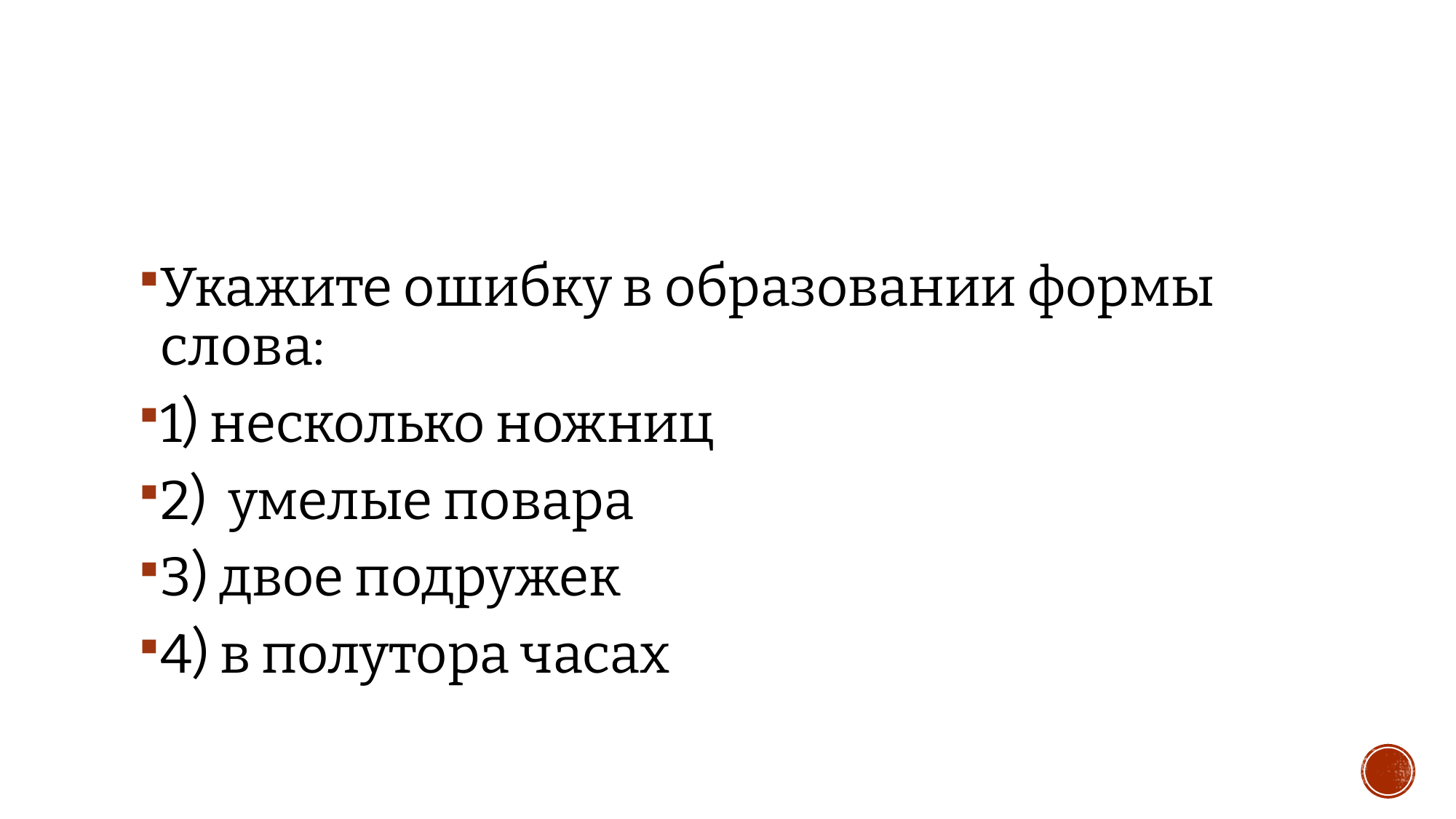

#
Укажите ошибку в образовании формы слова:
1) несколько ножниц
2)  умелые повара
3) двое подружек
4) в полутора часах